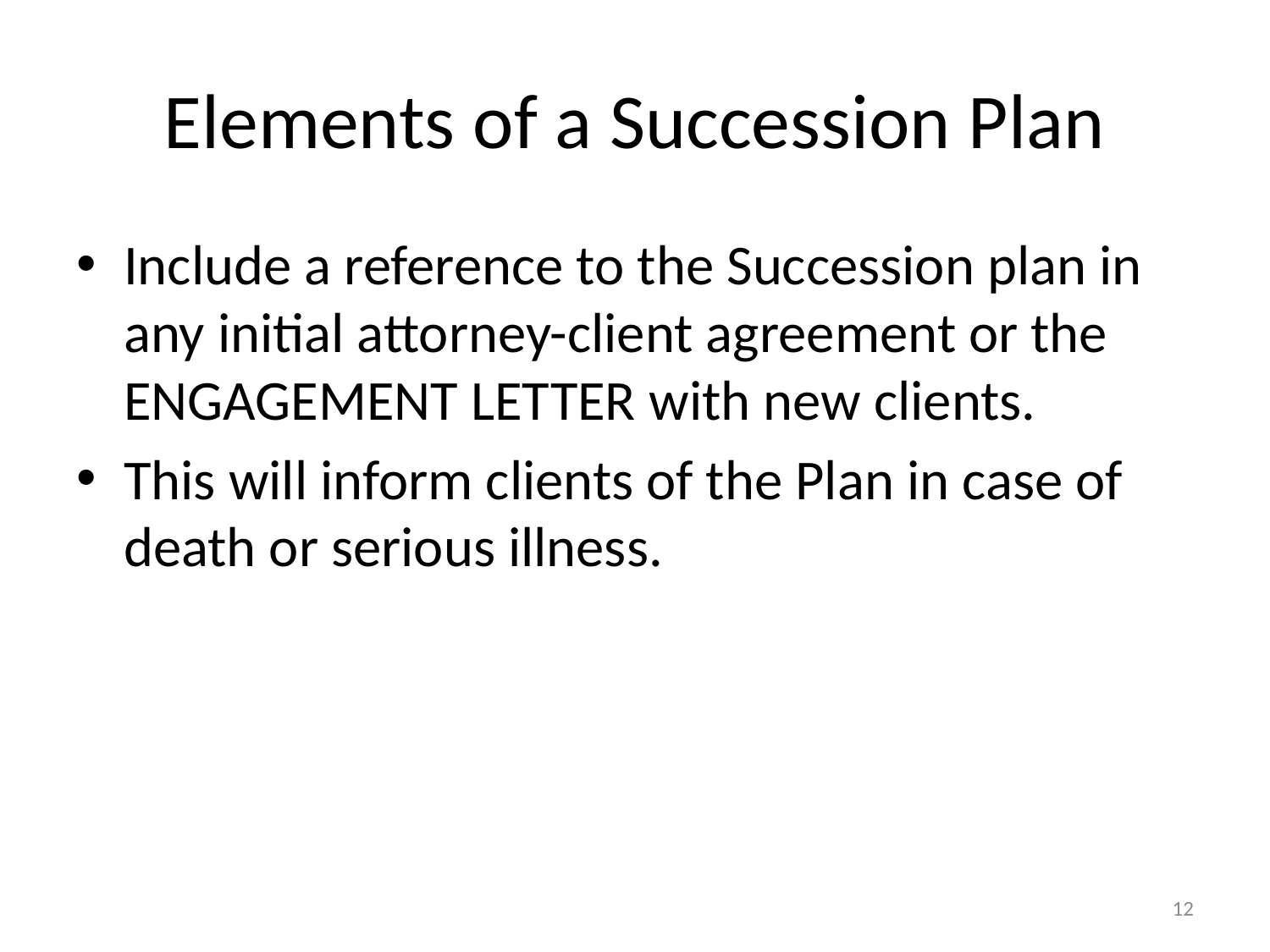

# Elements of a Succession Plan
Include a reference to the Succession plan in any initial attorney-client agreement or the ENGAGEMENT LETTER with new clients.
This will inform clients of the Plan in case of death or serious illness.
12